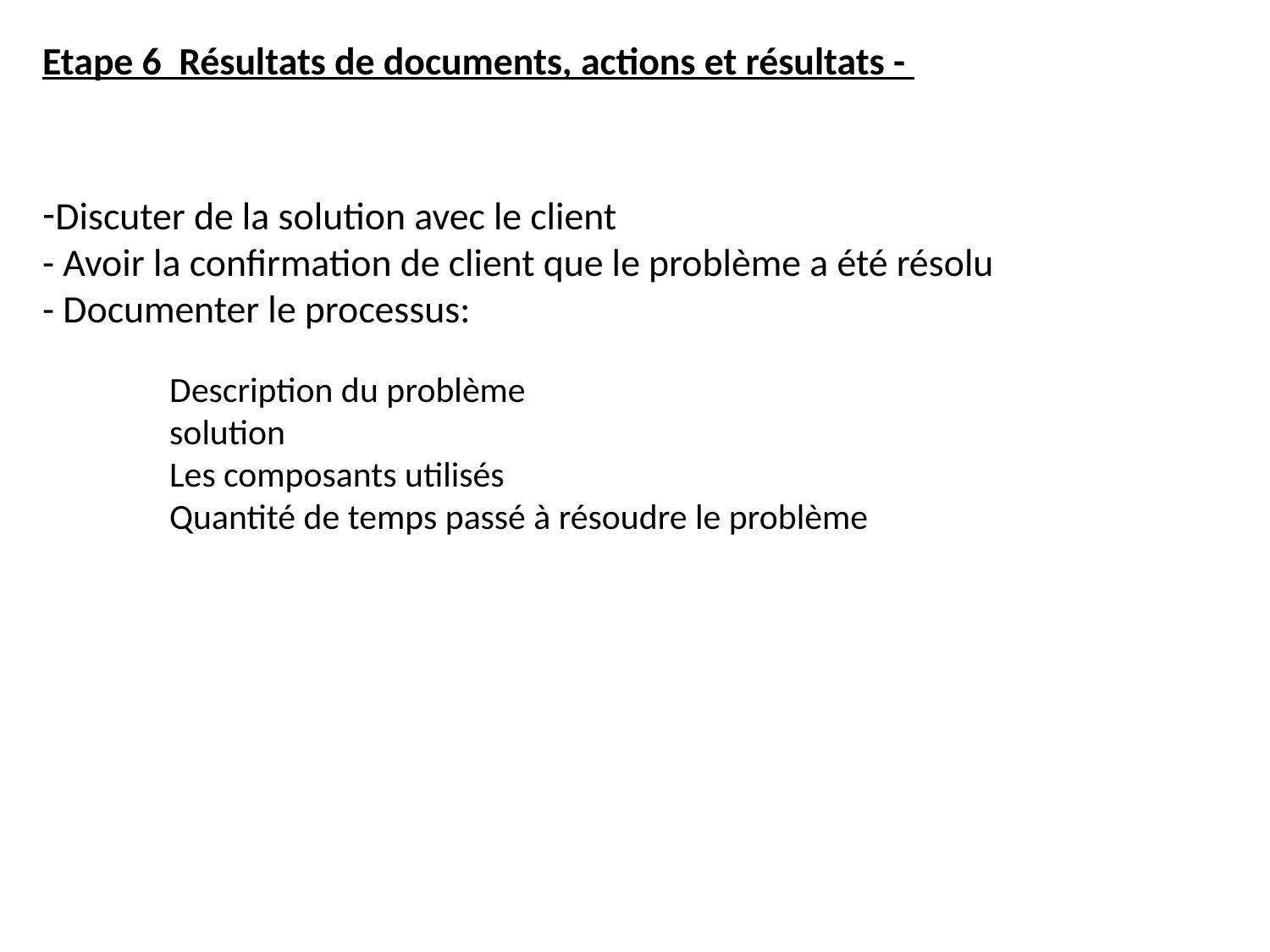

Etape 6  Résultats de documents, actions et résultats -

Discuter de la solution avec le client
- Avoir la confirmation de client que le problème a été résolu
- Documenter le processus:
Description du problème
solution
Les composants utilisés
Quantité de temps passé à résoudre le problème